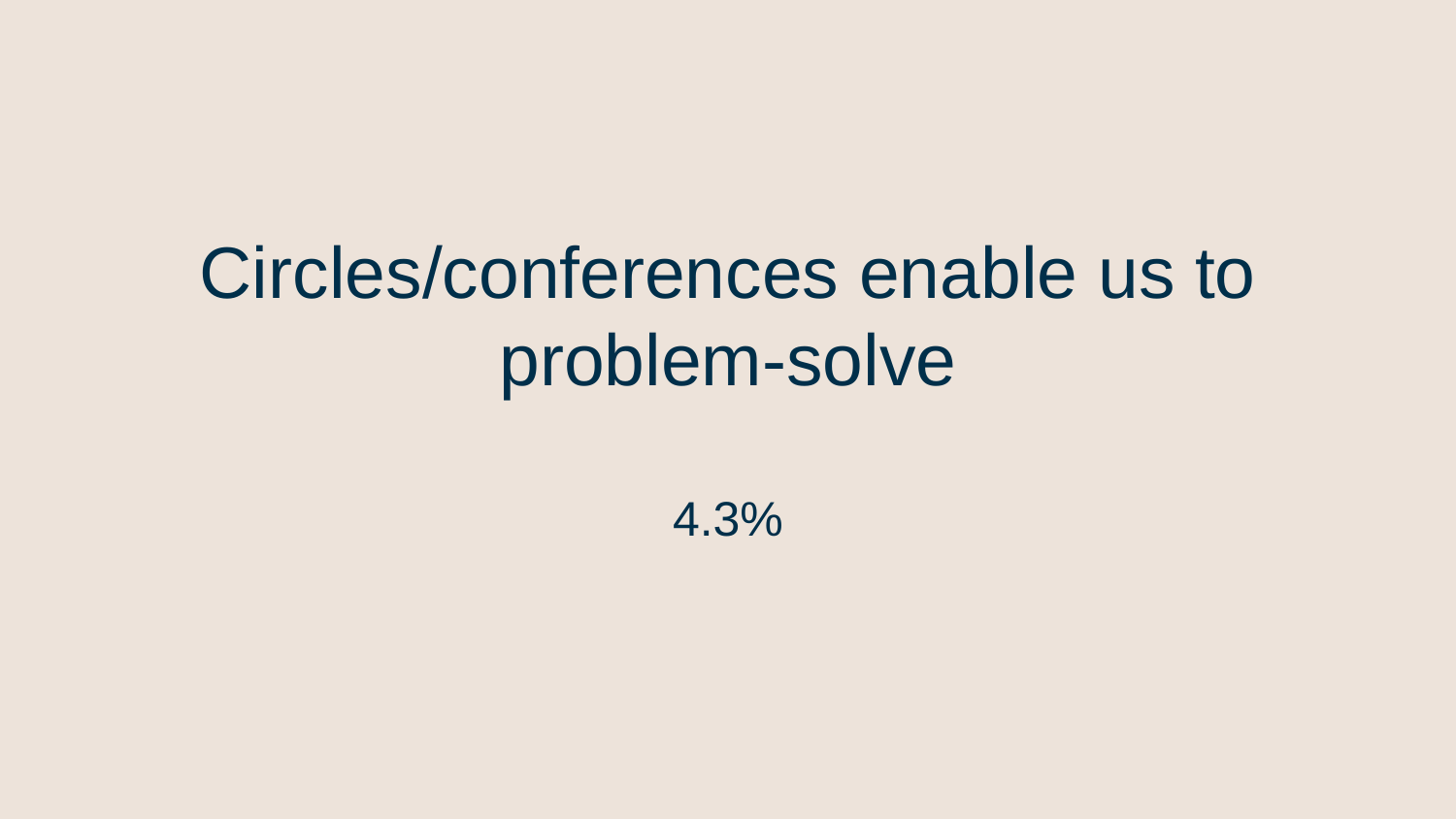

# Circles/conferences enable us to problem-solve

4.3%